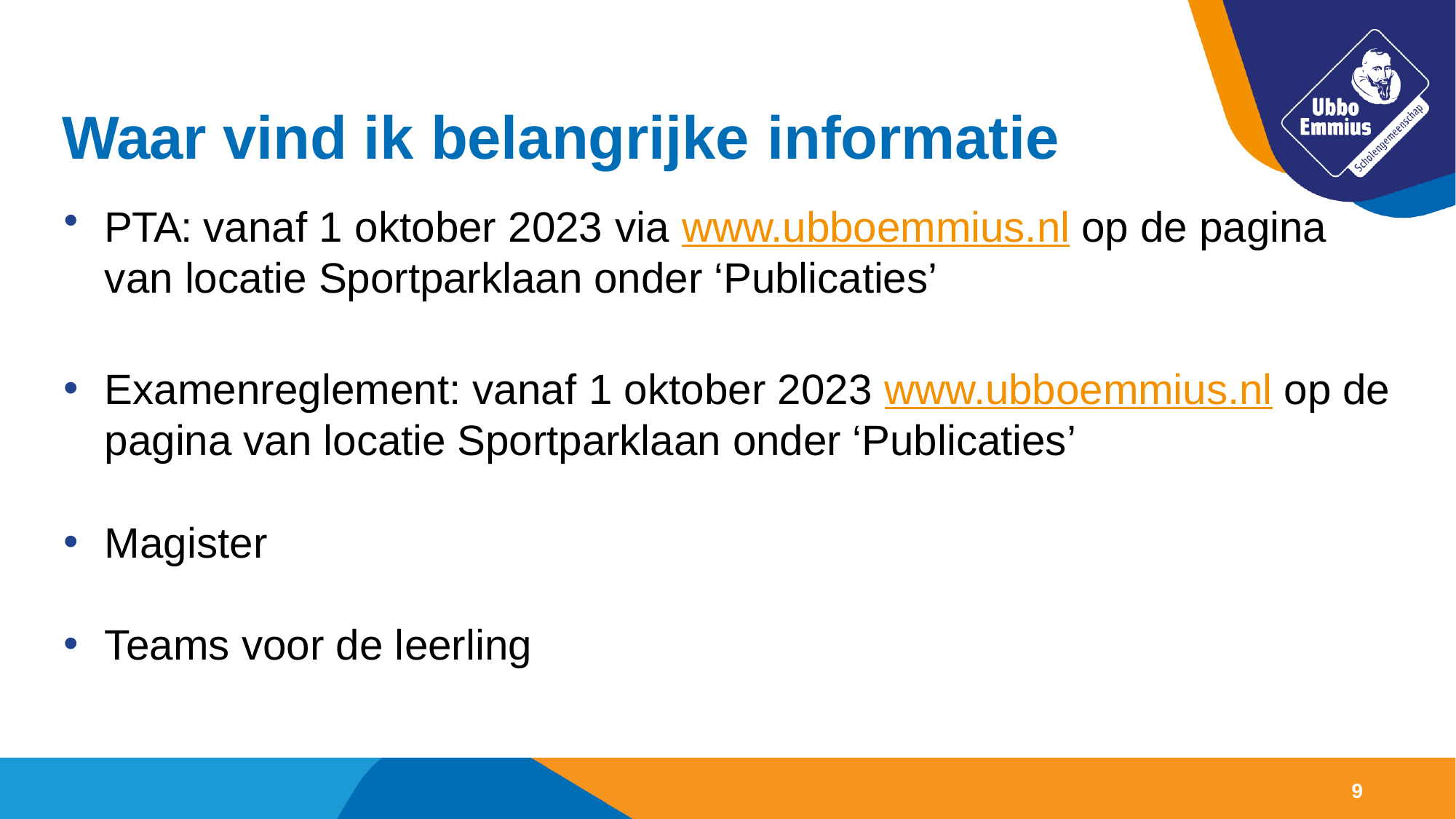

# Waar vind ik belangrijke informatie
PTA: vanaf 1 oktober 2023 via www.ubboemmius.nl op de pagina van locatie Sportparklaan onder ‘Publicaties’

Examenreglement: vanaf 1 oktober 2023 www.ubboemmius.nl op de pagina van locatie Sportparklaan onder ‘Publicaties’

Magister

Teams voor de leerling

9